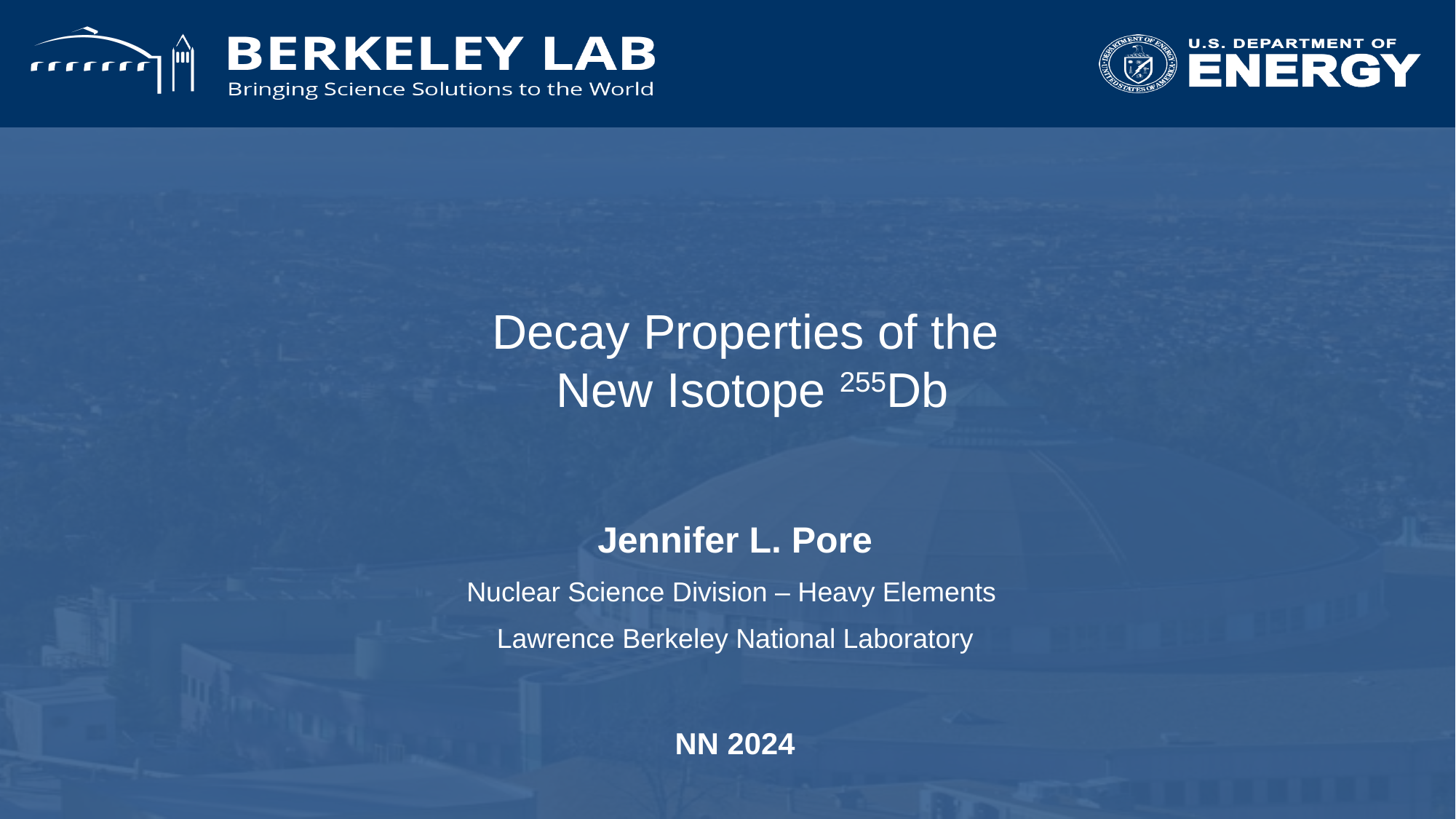

# Decay Properties of the New Isotope 255Db
Jennifer L. Pore
Nuclear Science Division – Heavy Elements
Lawrence Berkeley National Laboratory

NN 2024